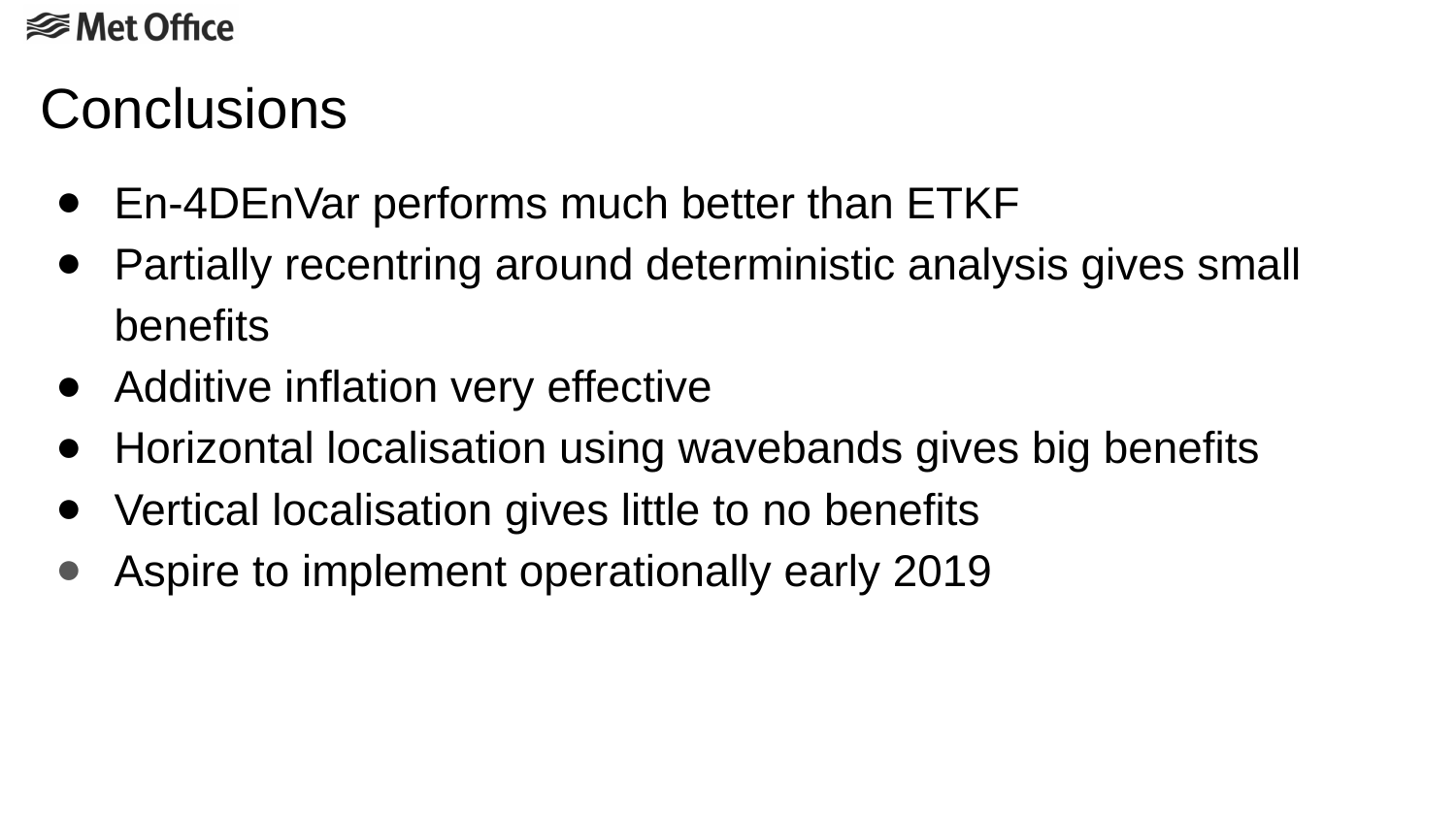

# Conclusions
En-4DEnVar performs much better than ETKF
Partially recentring around deterministic analysis gives small benefits
Additive inflation very effective
Horizontal localisation using wavebands gives big benefits
Vertical localisation gives little to no benefits
Aspire to implement operationally early 2019